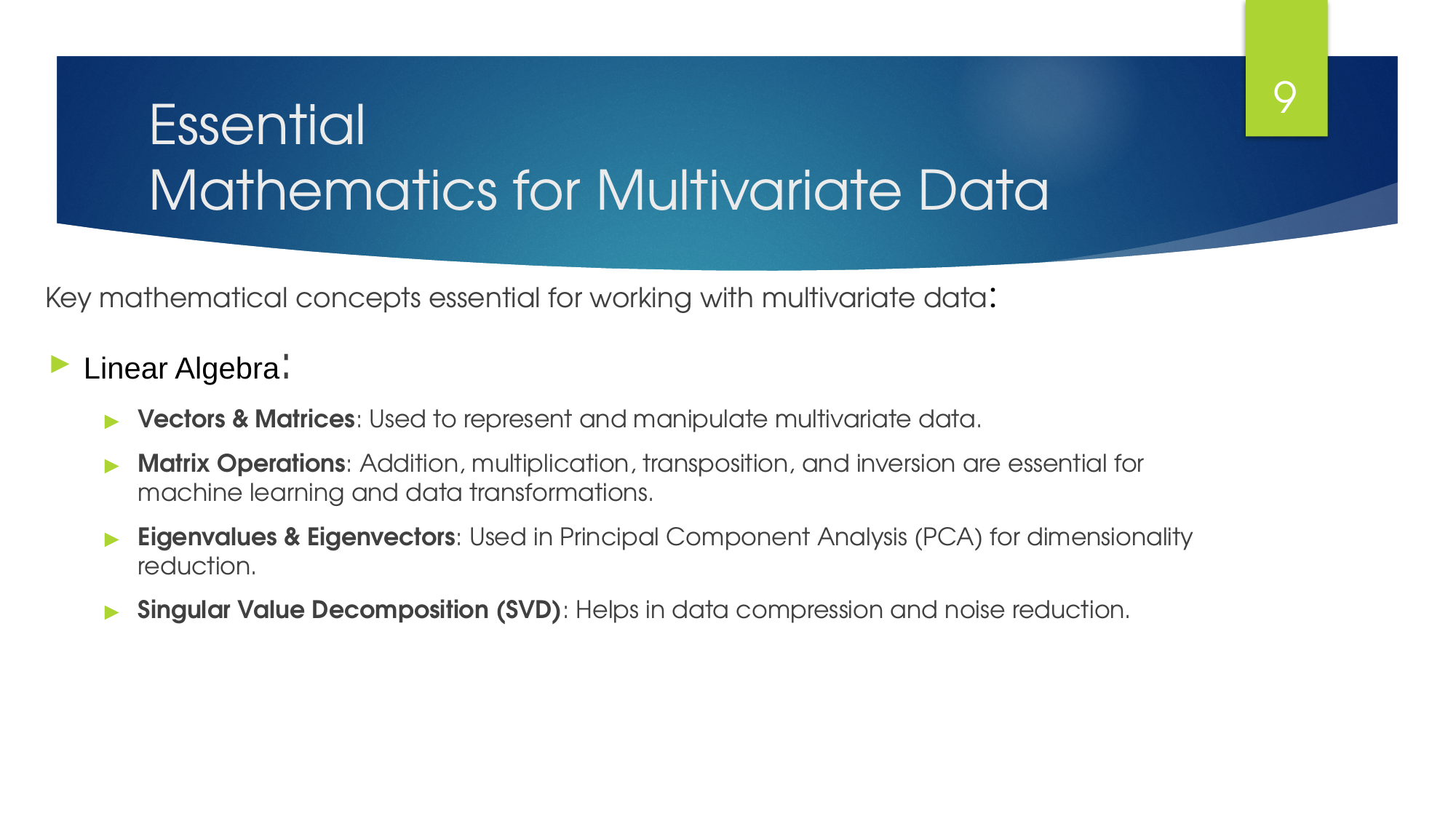

9
# Essential Mathematics for Multivariate Data
Key mathematical concepts essential for working with multivariate data:
Linear Algebra:
Vectors & Matrices: Used to represent and manipulate multivariate data.
Matrix Operations: Addition, multiplication, transposition, and inversion are essential for machine learning and data transformations.
Eigenvalues & Eigenvectors: Used in Principal Component Analysis (PCA) for dimensionality reduction.
Singular Value Decomposition (SVD): Helps in data compression and noise reduction.